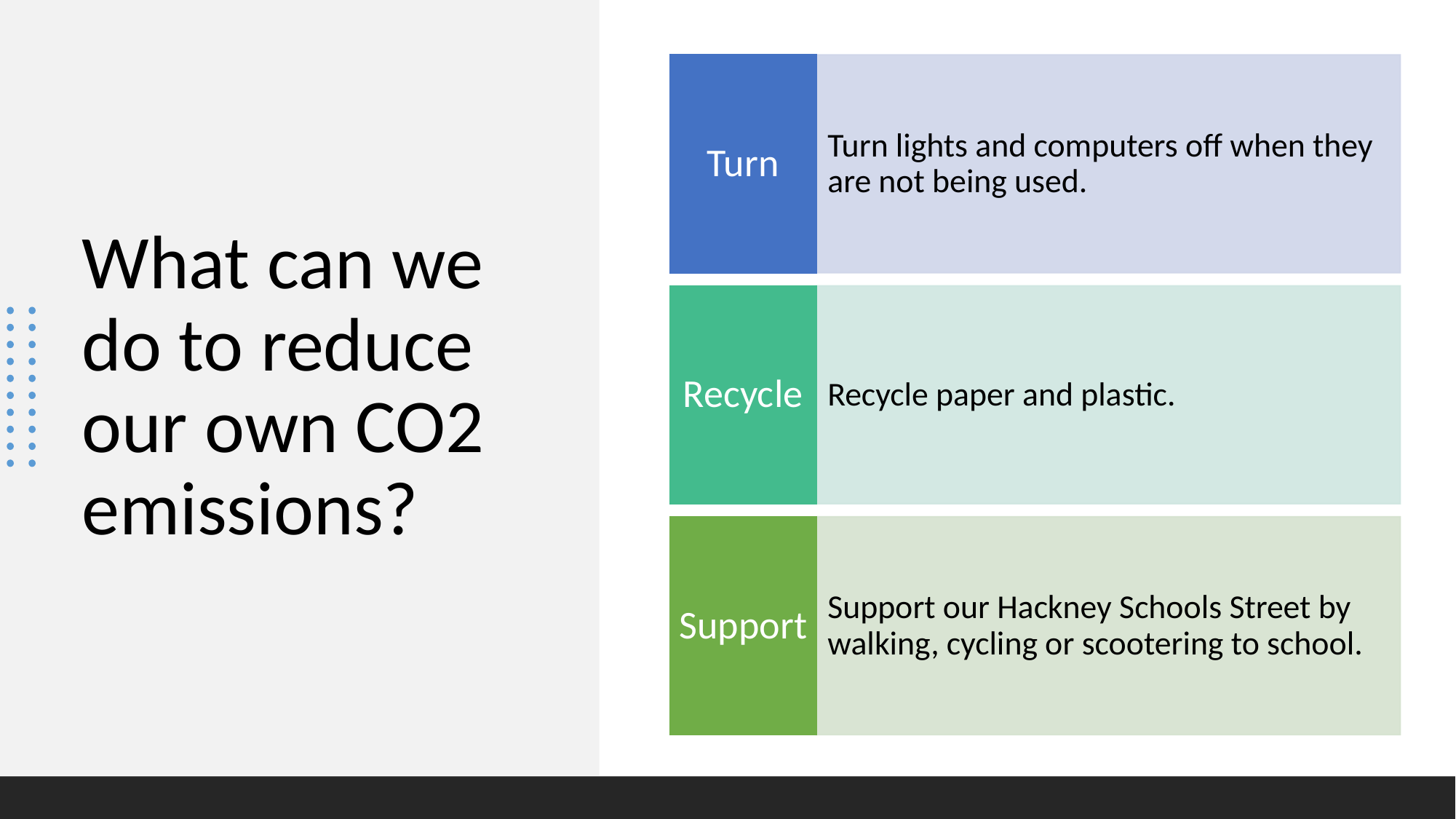

Turn lights and computers off when they are not being used.
Turn
Recycle paper and plastic.
Recycle
Support our Hackney Schools Street by walking, cycling or scootering to school.
Support
# What can we do to reduce our own CO2 emissions?